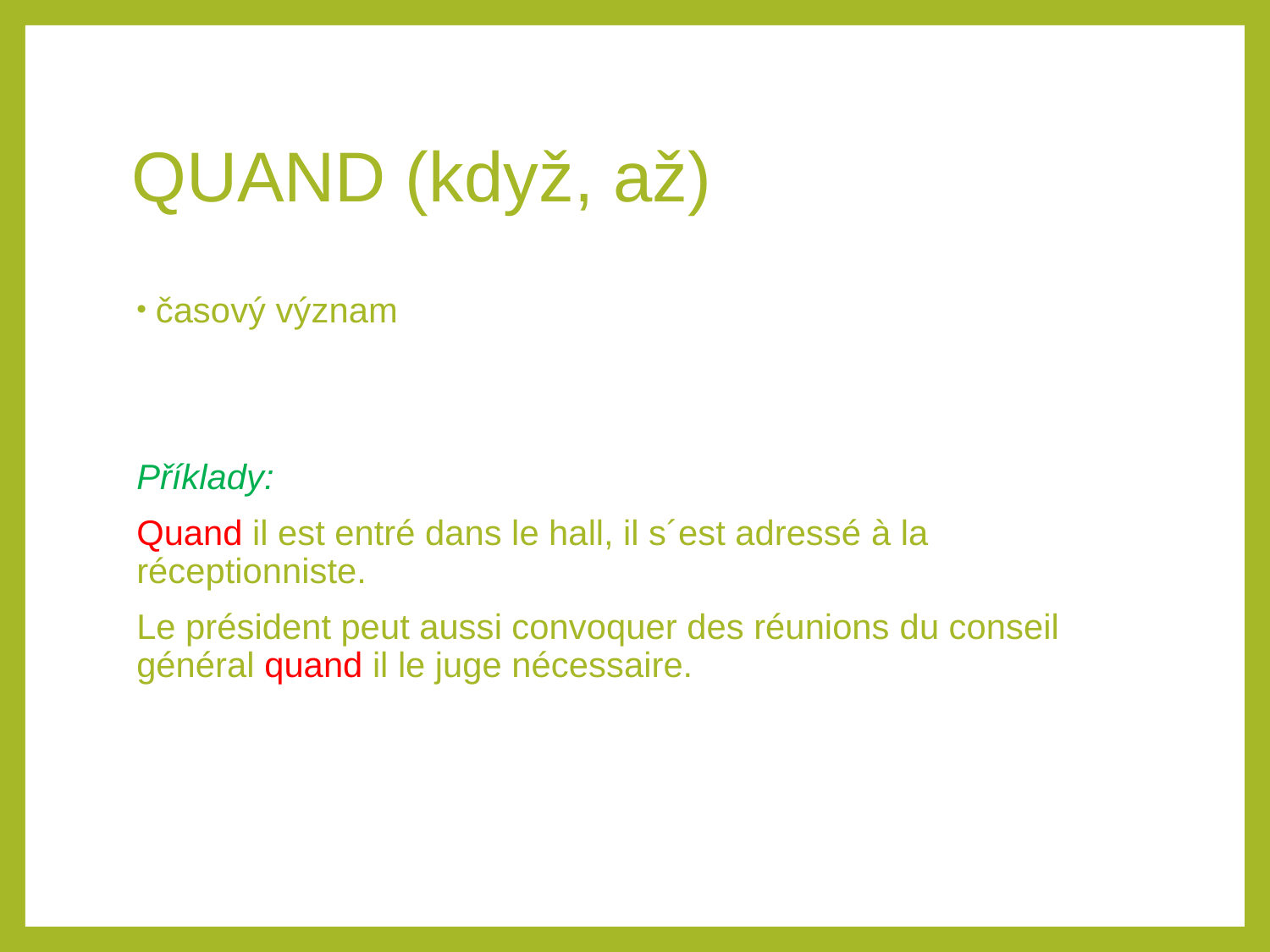

# QUAND (když, až)
časový význam

Příklady:
Quand il est entré dans le hall, il s´est adressé à la réceptionniste.
Le président peut aussi convoquer des réunions du conseil général quand il le juge nécessaire.